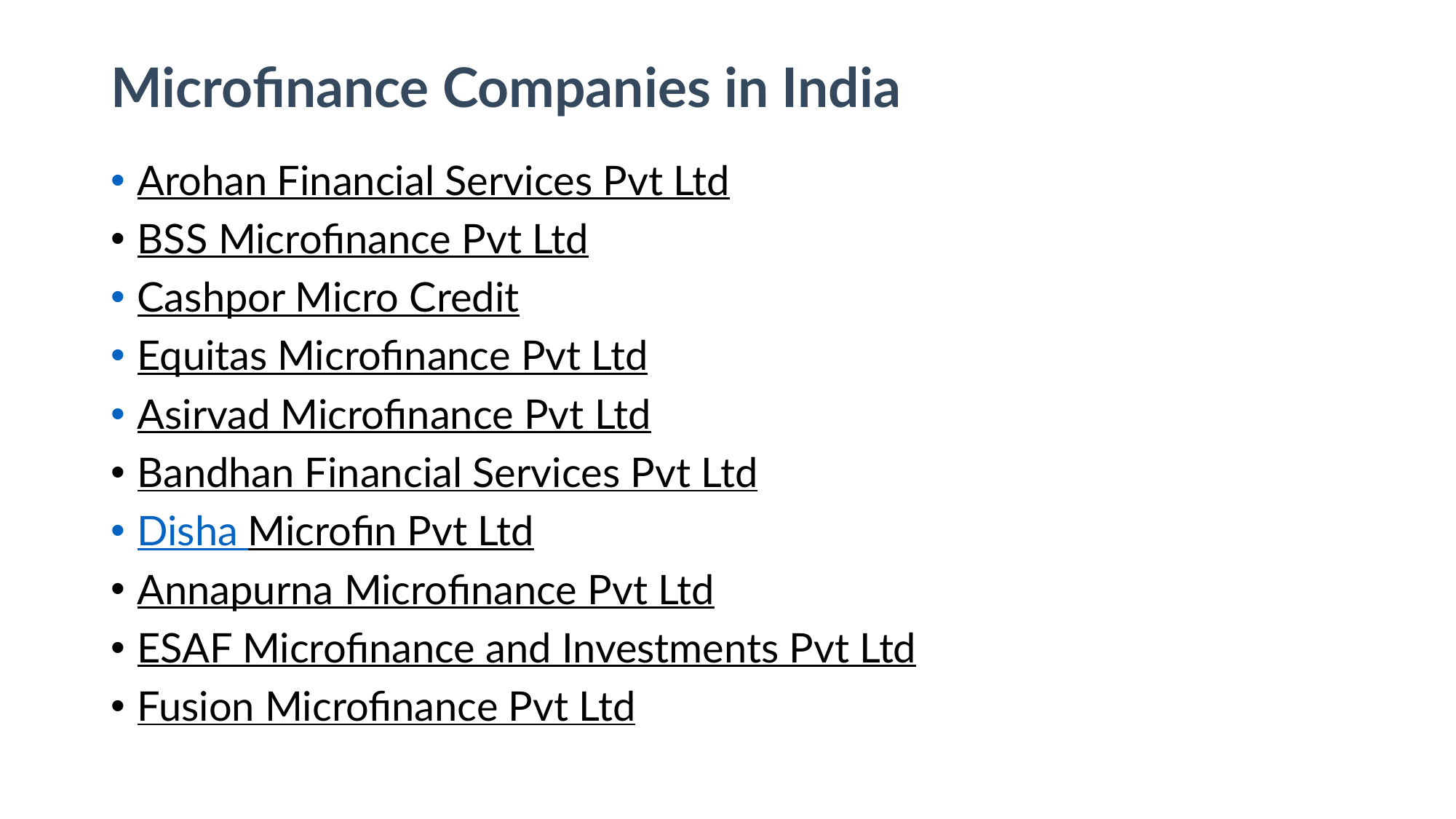

# Microfinance Companies in India
Arohan Financial Services Pvt Ltd
BSS Microfinance Pvt Ltd
Cashpor Micro Credit
Equitas Microfinance Pvt Ltd
Asirvad Microfinance Pvt Ltd
Bandhan Financial Services Pvt Ltd
Disha Microfin Pvt Ltd
Annapurna Microfinance Pvt Ltd
ESAF Microfinance and Investments Pvt Ltd
Fusion Microfinance Pvt Ltd